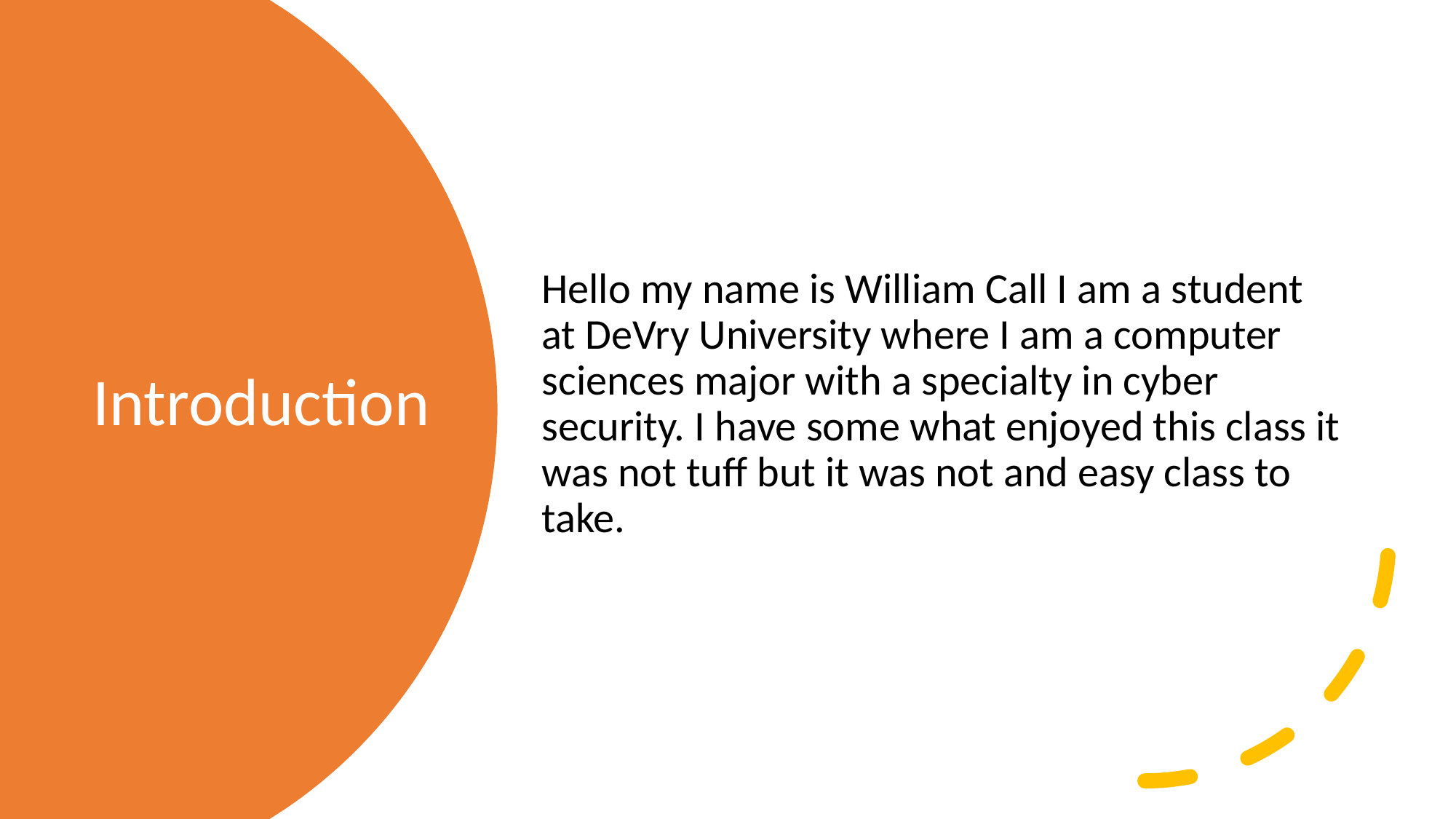

Hello my name is William Call I am a student at DeVry University where I am a computer sciences major with a specialty in cyber security. I have some what enjoyed this class it was not tuff but it was not and easy class to take.
# Introduction